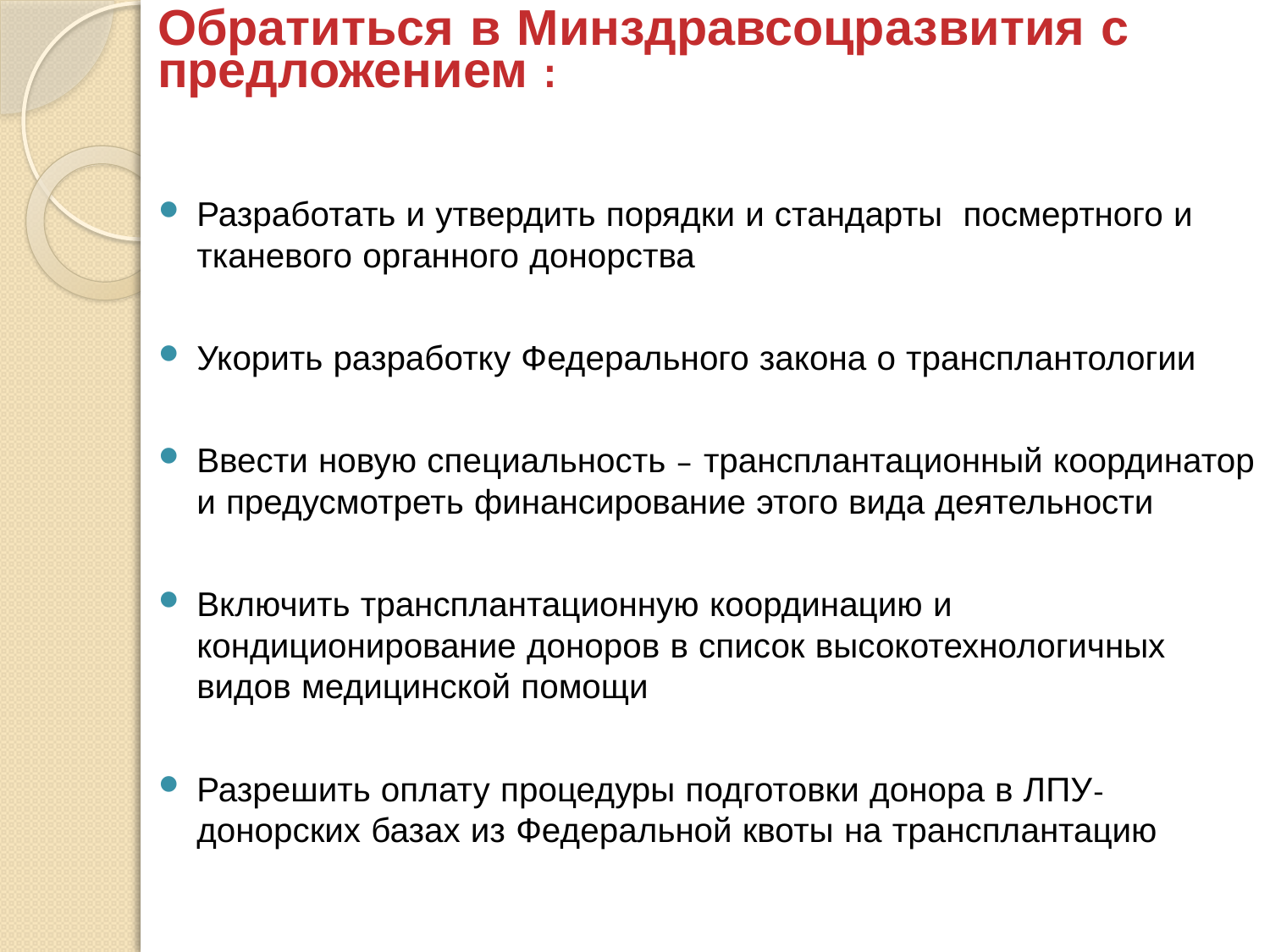

# Обратиться в Минздравсоцразвития с предложением :
Разработать и утвердить порядки и стандарты  посмертного и тканевого органного донорства

Укорить разработку Федерального закона о трансплантологии

Ввести новую специальность – трансплантационный координатор и предусмотреть финансирование этого вида деятельности

Включить трансплантационную координацию и кондиционирование доноров в список высокотехнологичных видов медицинской помощи

Разрешить оплату процедуры подготовки донора в ЛПУ-донорских базах из Федеральной квоты на трансплантацию